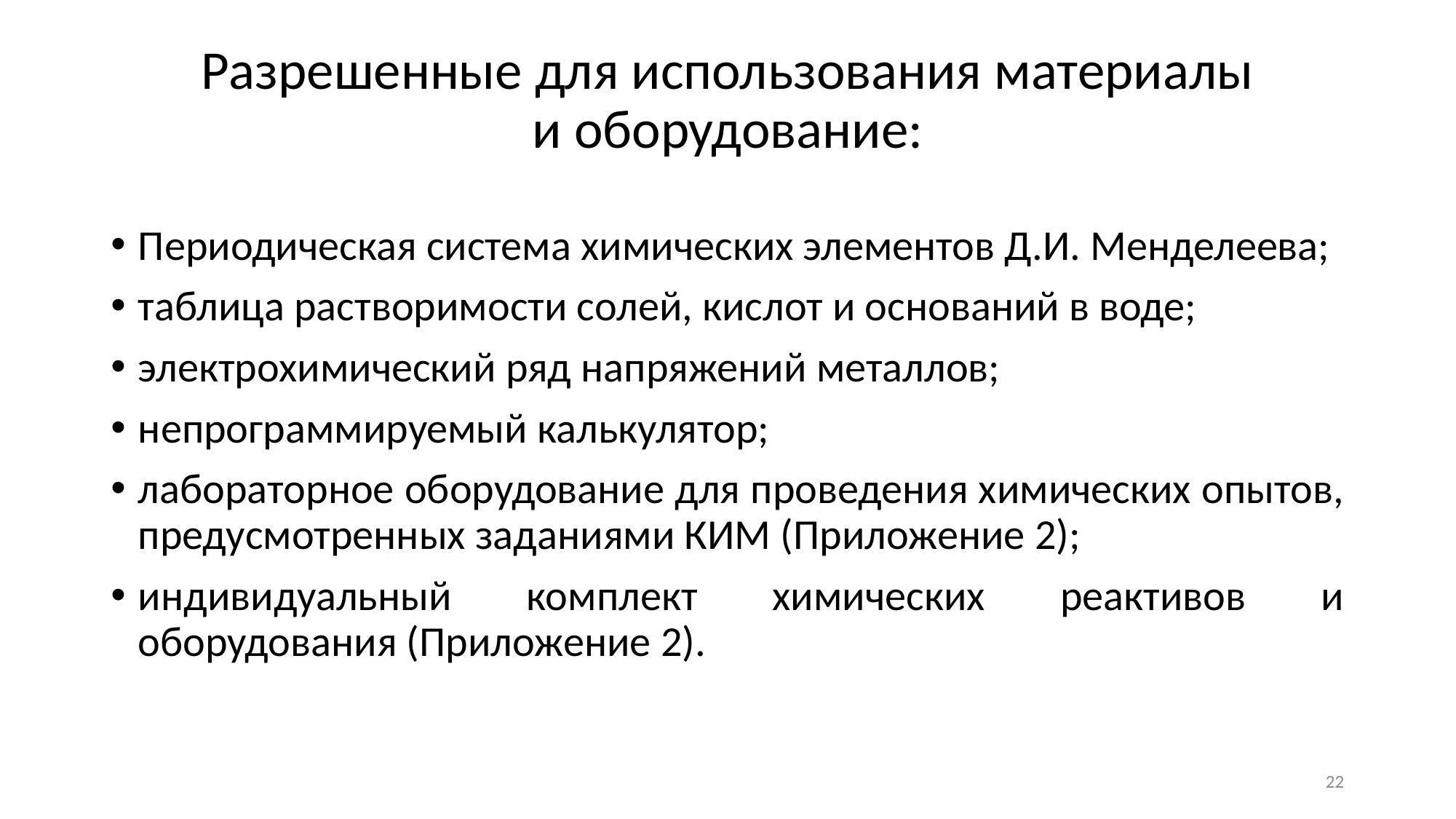

# Разрешенные для использования материалы и оборудование:
Периодическая система химических элементов Д.И. Менделеева;
таблица растворимости солей, кислот и оснований в воде;
электрохимический ряд напряжений металлов;
непрограммируемый калькулятор;
лабораторное оборудование для проведения химических опытов, предусмотренных заданиями КИМ (Приложение 2);
индивидуальный комплект химических реактивов и оборудования (Приложение 2).
22